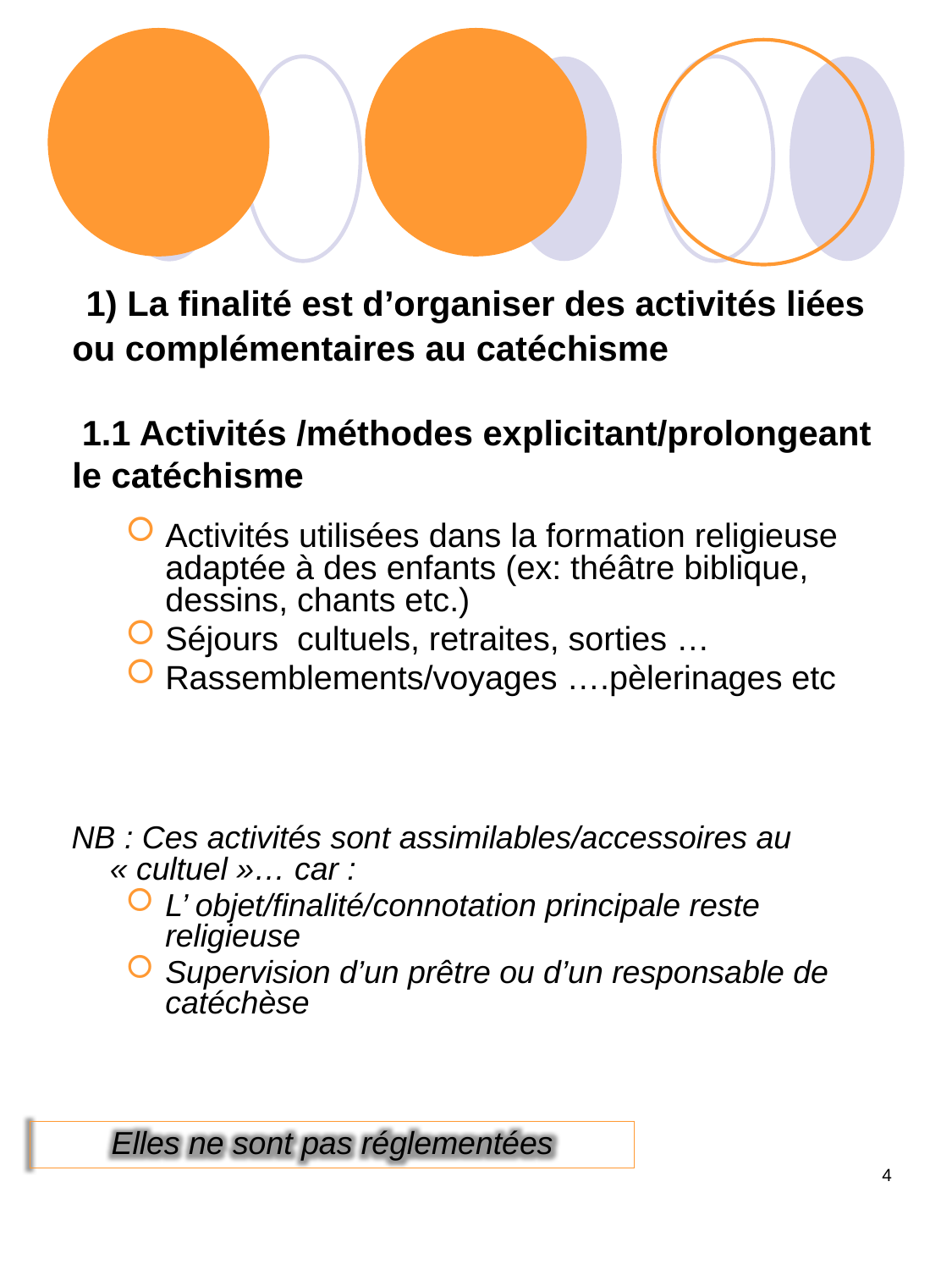

# 1) La finalité est d’organiser des activités liées ou complémentaires au catéchisme 1.1 Activités /méthodes explicitant/prolongeant le catéchisme

Activités utilisées dans la formation religieuse adaptée à des enfants (ex: théâtre biblique, dessins, chants etc.)
Séjours  cultuels, retraites, sorties …
Rassemblements/voyages ….pèlerinages etc

 NB : Ces activités sont assimilables/accessoires au « cultuel »… car :
L’ objet/finalité/connotation principale reste religieuse
Supervision d’un prêtre ou d’un responsable de catéchèse

Elles ne sont pas réglementées
4